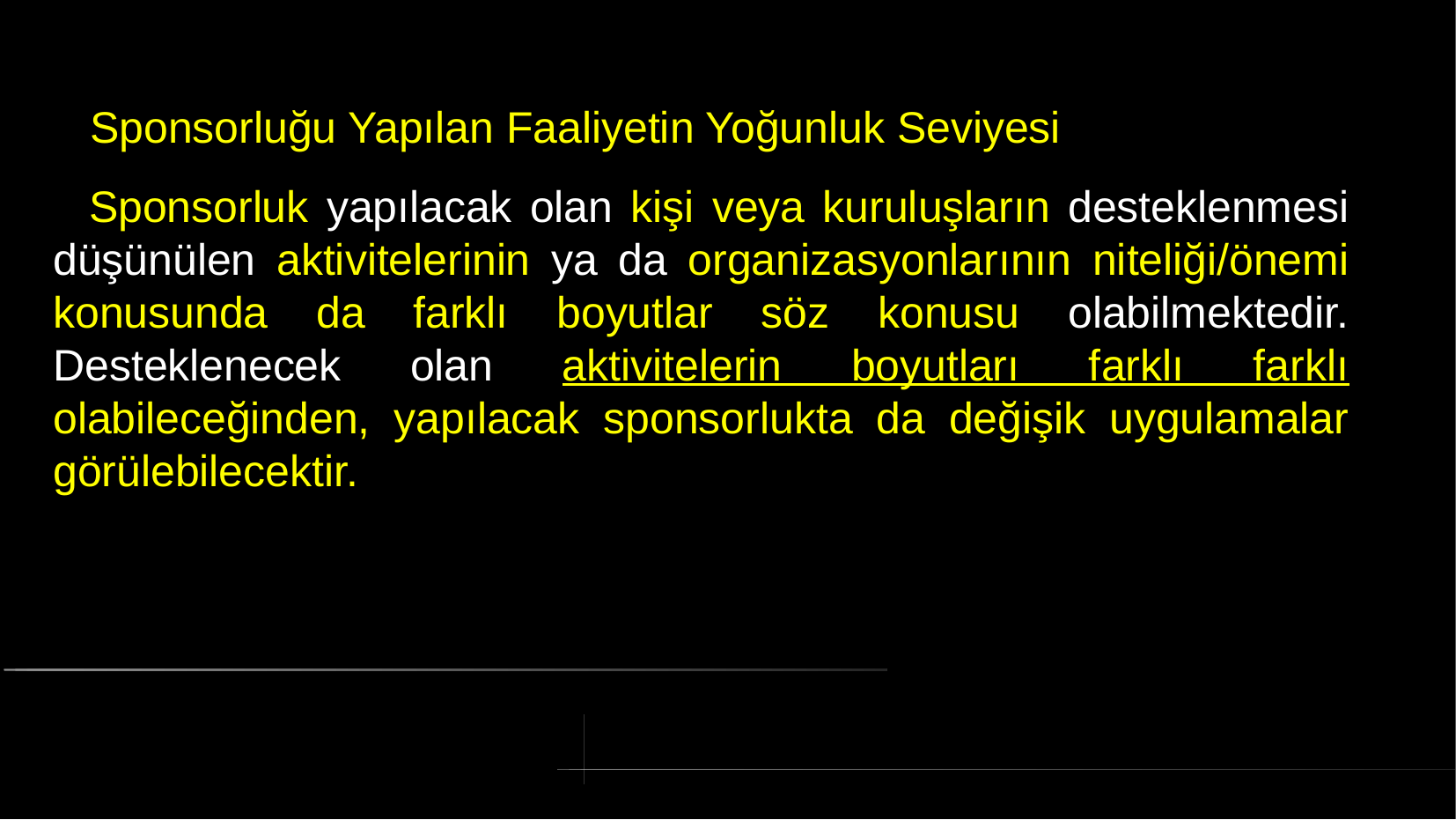

# Sponsorluğu Yapılan Faaliyetin Yoğunluk Seviyesi
  Sponsorluk yapılacak olan kişi veya kuruluşların desteklenmesi düşünülen aktivitelerinin ya da organizasyonlarının niteliği/önemi konusunda da farklı boyutlar söz konusu olabilmektedir. Desteklenecek olan aktivitelerin boyutları farklı farklı olabileceğinden, yapılacak sponsorlukta da değişik uygulamalar görülebilecektir.